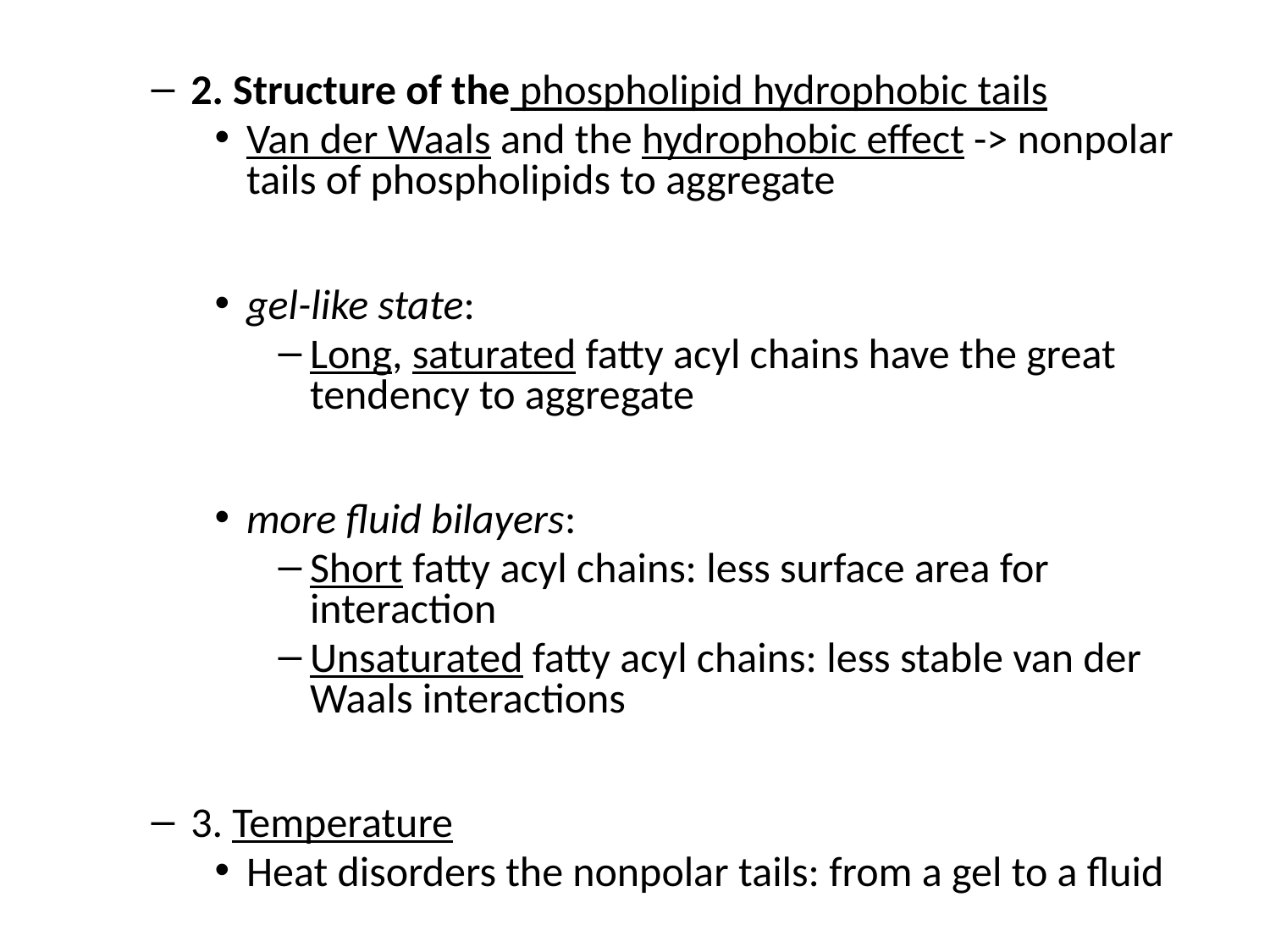

2. Structure of the phospholipid hydrophobic tails
Van der Waals and the hydrophobic effect -> nonpolar tails of phospholipids to aggregate

gel-like state:
Long, saturated fatty acyl chains have the great tendency to aggregate

more fluid bilayers:
Short fatty acyl chains: less surface area for interaction
Unsaturated fatty acyl chains: less stable van der Waals interactions

3. Temperature
Heat disorders the nonpolar tails: from a gel to a fluid